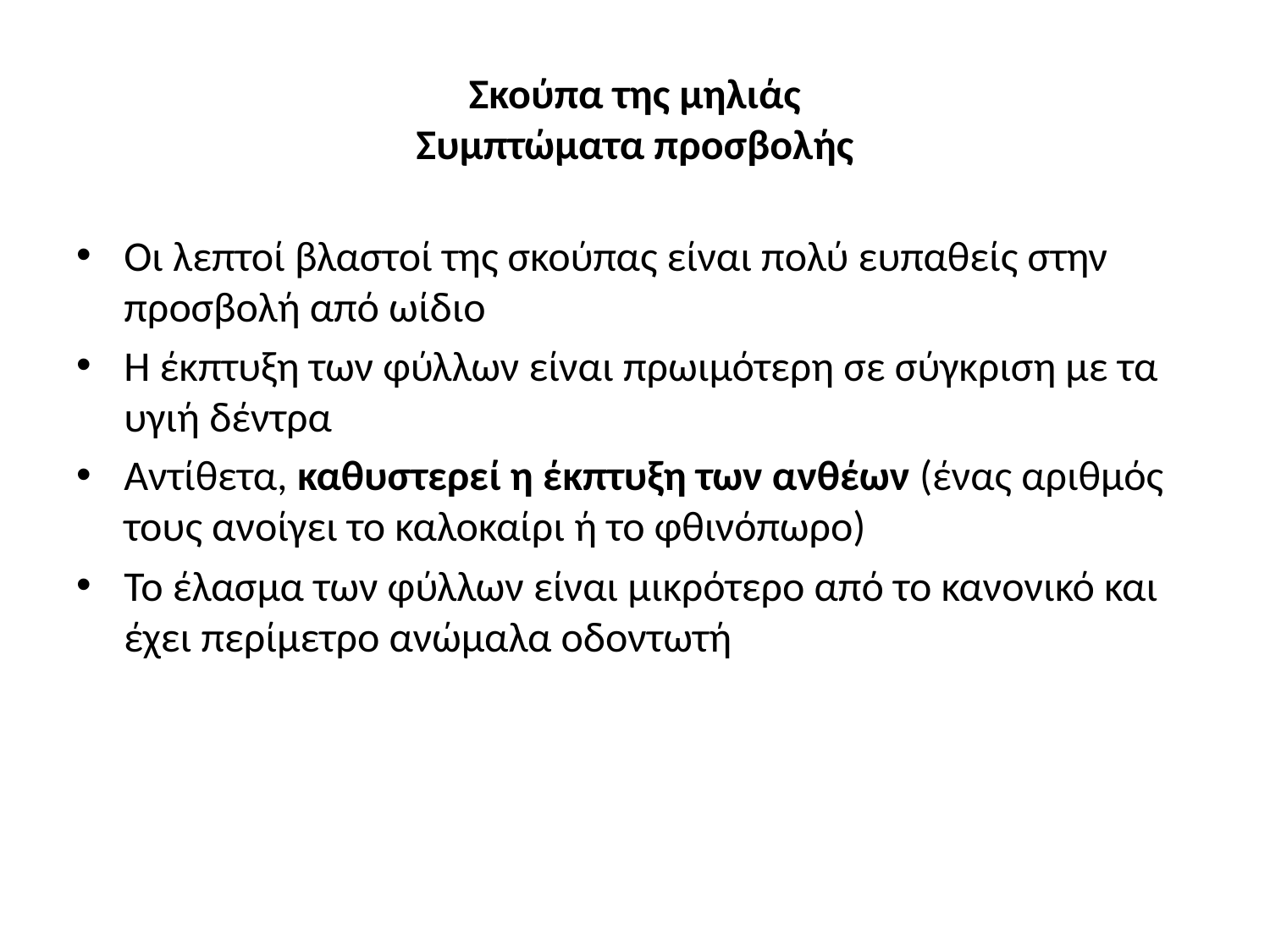

# Σκούπα της μηλιάς Συμπτώματα προσβολής
Οι λεπτοί βλαστοί της σκούπας είναι πολύ ευπαθείς στην προσβολή από ωίδιο
Η έκπτυξη των φύλλων είναι πρωιμότερη σε σύγκριση με τα υγιή δέντρα
Αντίθετα, καθυστερεί η έκπτυξη των ανθέων (ένας αριθμός τους ανοίγει το καλοκαίρι ή το φθινόπωρο)
Το έλασμα των φύλλων είναι μικρότερο από το κανονικό και έχει περίμετρο ανώμαλα οδοντωτή